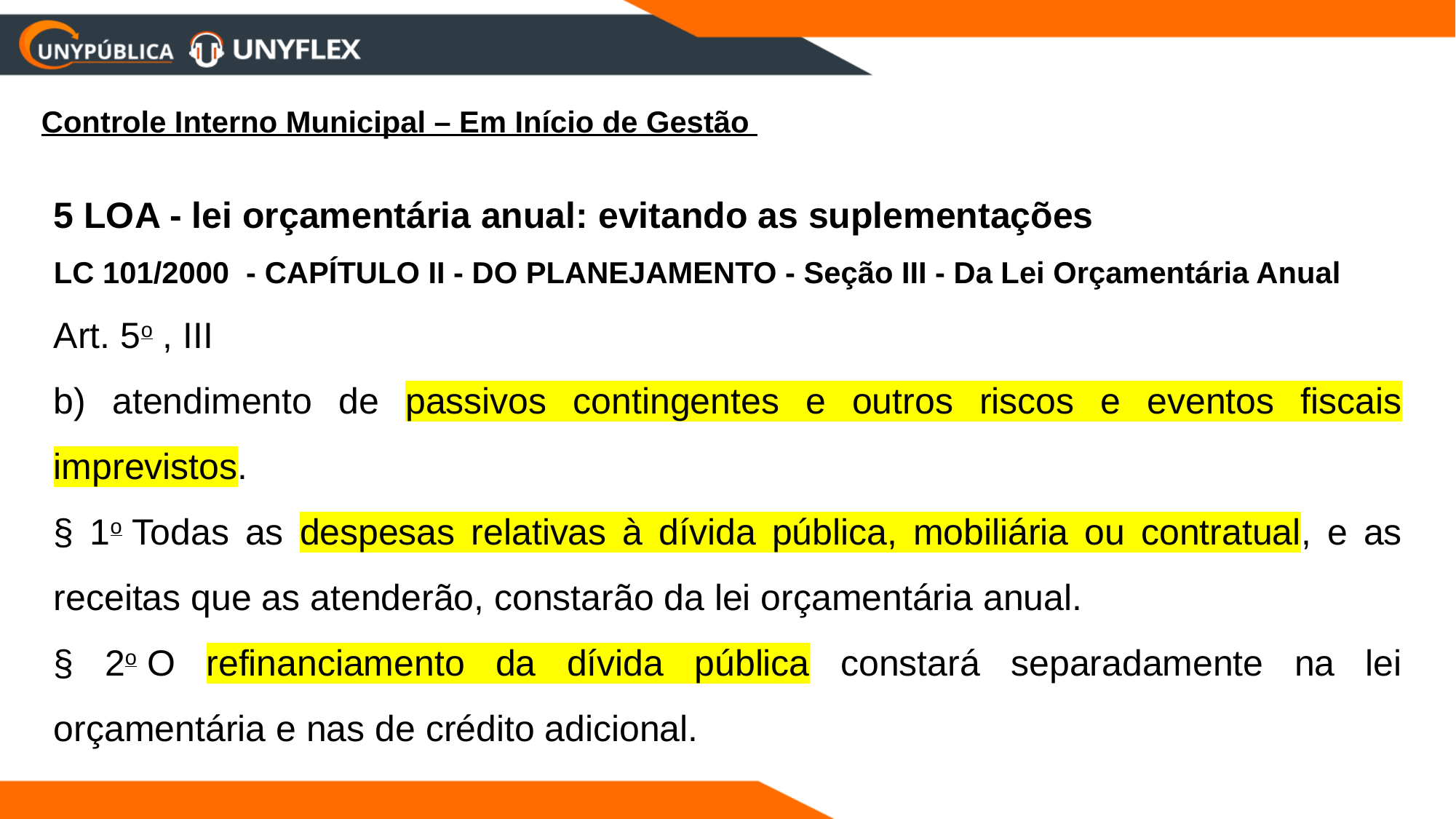

Controle Interno Municipal – Em Início de Gestão
5 LOA - lei orçamentária anual: evitando as suplementações
LC 101/2000  - CAPÍTULO II - DO PLANEJAMENTO - Seção III - Da Lei Orçamentária Anual
Art. 5o , III
b) atendimento de passivos contingentes e outros riscos e eventos fiscais imprevistos.
§ 1o Todas as despesas relativas à dívida pública, mobiliária ou contratual, e as receitas que as atenderão, constarão da lei orçamentária anual.
§ 2o O refinanciamento da dívida pública constará separadamente na lei orçamentária e nas de crédito adicional.